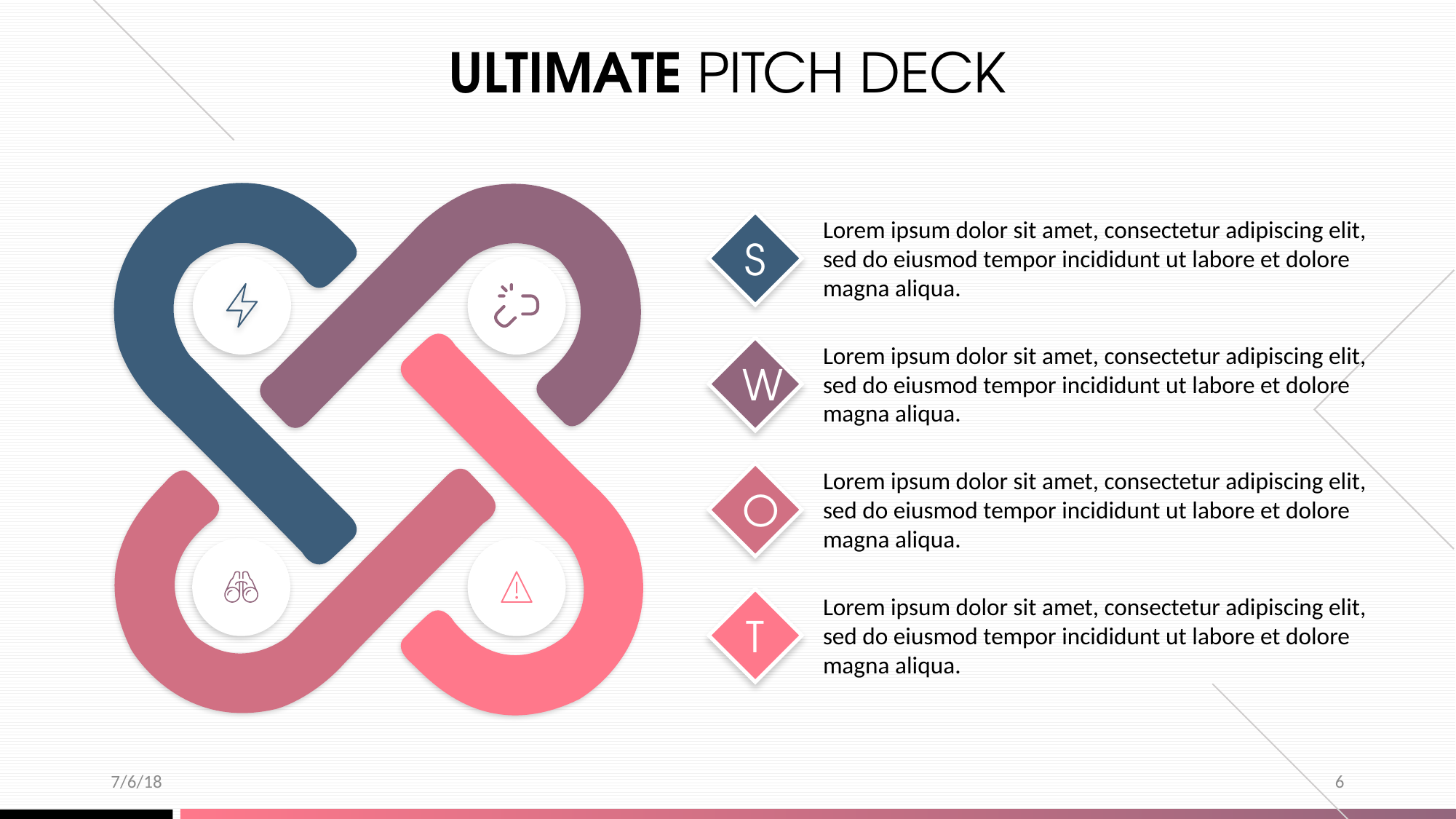

ULTIMATE PITCH DECK

S
Lorem ipsum dolor sit amet, consectetur adipiscing elit, sed do eiusmod tempor incididunt ut labore et dolore magna aliqua.
W
Lorem ipsum dolor sit amet, consectetur adipiscing elit, sed do eiusmod tempor incididunt ut labore et dolore magna aliqua.
O
Lorem ipsum dolor sit amet, consectetur adipiscing elit, sed do eiusmod tempor incididunt ut labore et dolore magna aliqua.
T
Lorem ipsum dolor sit amet, consectetur adipiscing elit, sed do eiusmod tempor incididunt ut labore et dolore magna aliqua.

7/6/18
6